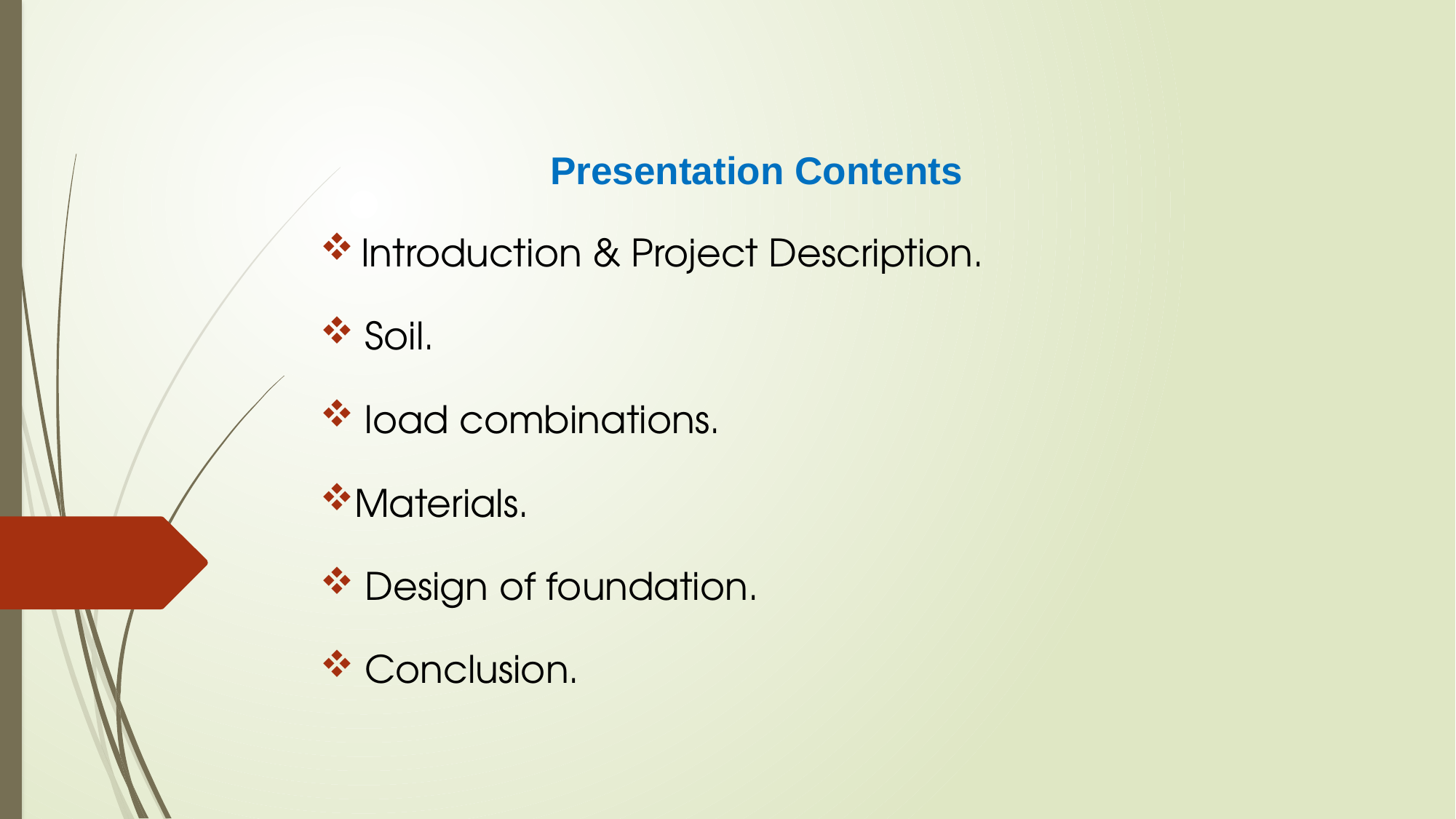

# Presentation Contents

Introduction & Project Description.
 Soil.
 load combinations.
Materials.
 Design of foundation.
 Conclusion.